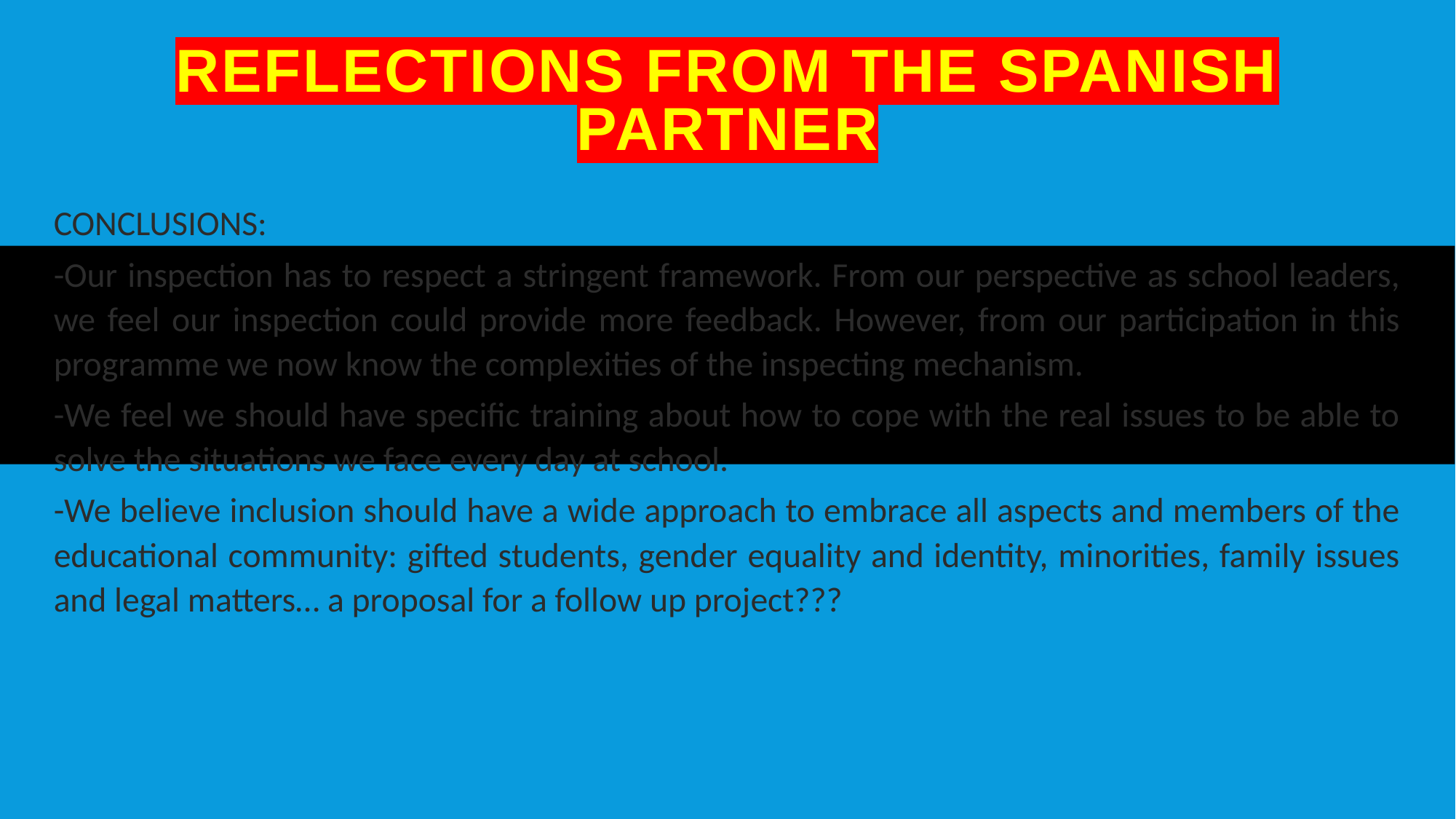

REFLEctIONS FROM THE SPANISH PARTNER
CONCLUSIONS:
-Our inspection has to respect a stringent framework. From our perspective as school leaders, we feel our inspection could provide more feedback. However, from our participation in this programme we now know the complexities of the inspecting mechanism.
-We feel we should have specific training about how to cope with the real issues to be able to solve the situations we face every day at school.
-We believe inclusion should have a wide approach to embrace all aspects and members of the educational community: gifted students, gender equality and identity, minorities, family issues and legal matters… a proposal for a follow up project???